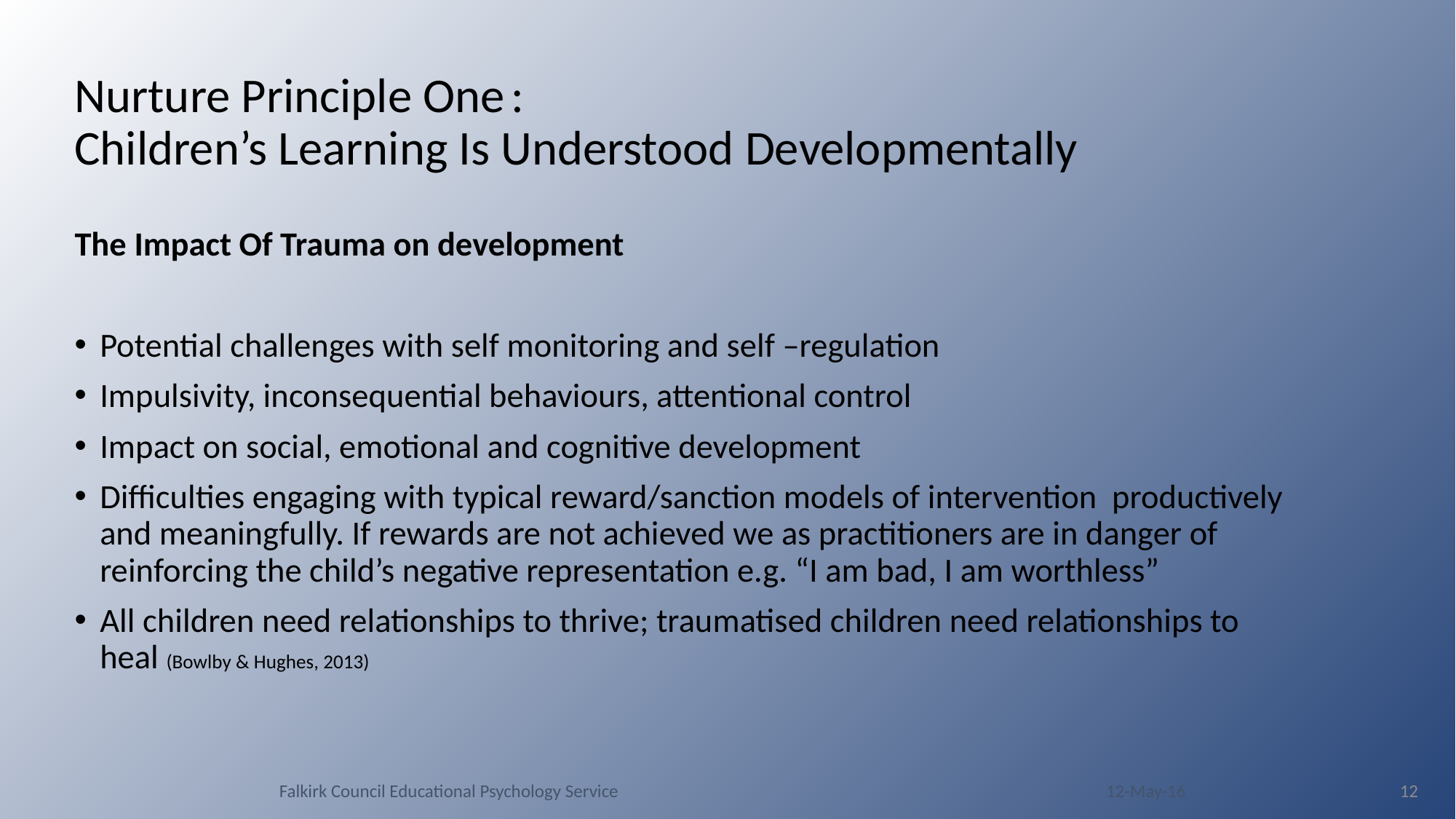

# Nurture Principle One	: Children’s Learning Is Understood Developmentally
The Impact Of Trauma on development

Potential challenges with self monitoring and self –regulation
Impulsivity, inconsequential behaviours, attentional control
Impact on social, emotional and cognitive development
Difficulties engaging with typical reward/sanction models of intervention  productively and meaningfully. If rewards are not achieved we as practitioners are in danger of reinforcing the child’s negative representation e.g. “I am bad, I am worthless”
All children need relationships to thrive; traumatised children need relationships to heal (Bowlby & Hughes, 2013)
12
Falkirk Council Educational Psychology Service
12-May-16